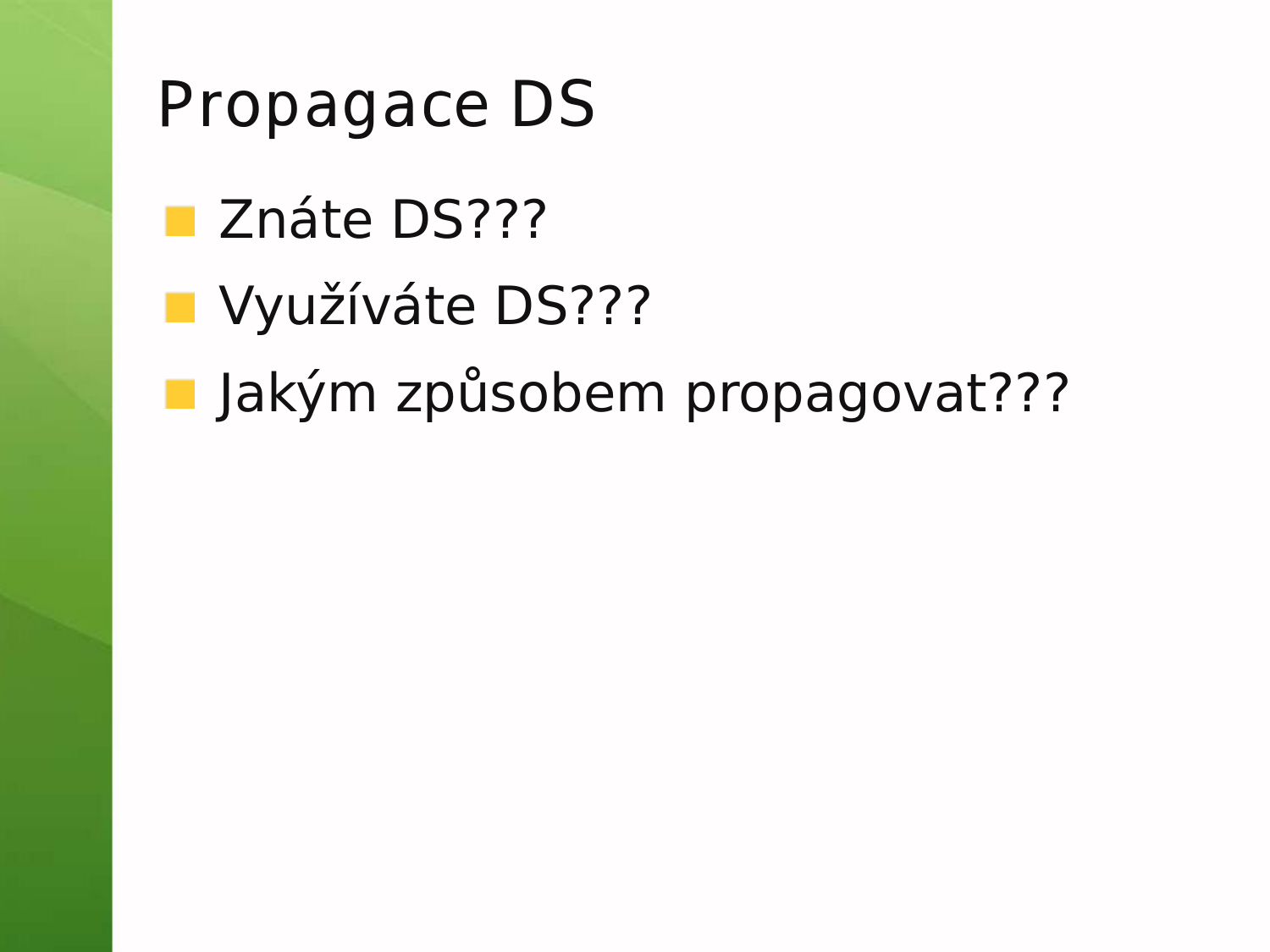

# Propagace DS
Znáte DS???
Využíváte DS???
Jakým způsobem propagovat???